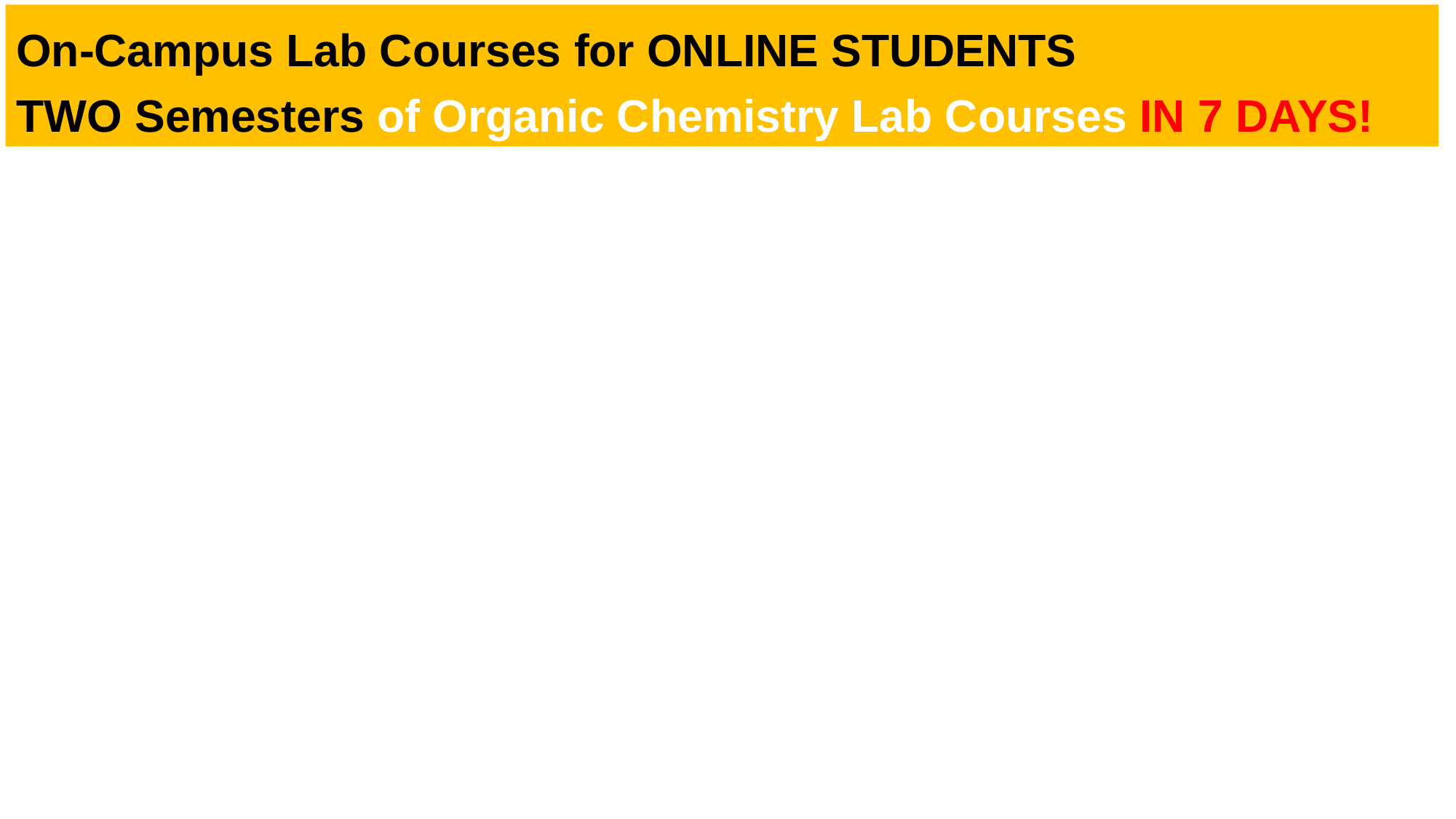

On-Campus Lab Courses for ONLINE STUDENTS
TWO Semesters of Organic Chemistry Lab Courses IN 7 DAYS!